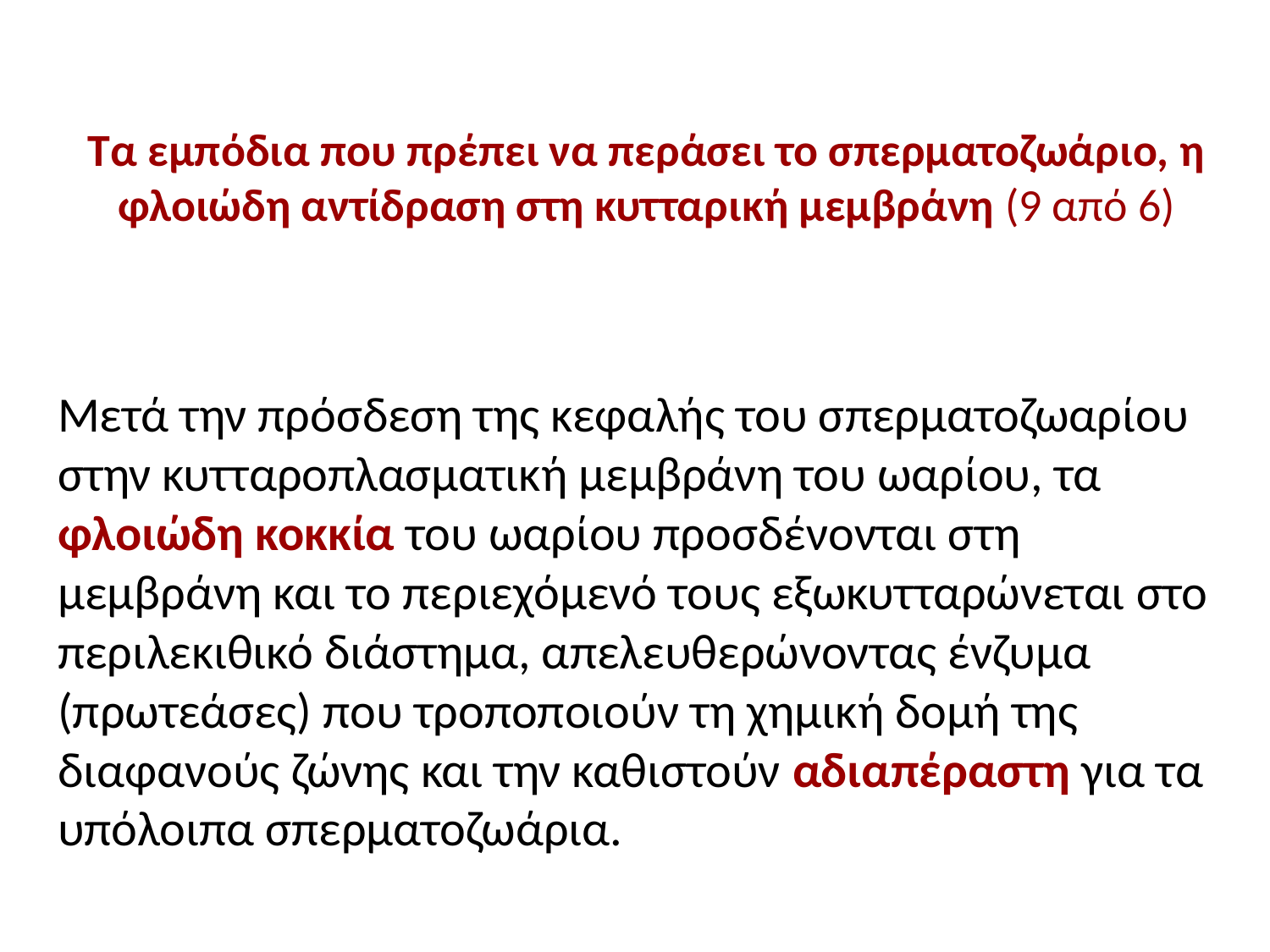

# Τα εμπόδια που πρέπει να περάσει το σπερματοζωάριο, η φλοιώδη αντίδραση στη κυτταρική μεμβράνη (9 από 6)
Μετά την πρόσδεση της κεφαλής του σπερματοζωαρίου  στην κυτταροπλασματική μεμβράνη του ωαρίου, τα φλοιώδη κοκκία του ωαρίου προσδένονται στη μεμβράνη και το περιεχόμενό τους εξωκυτταρώνεται στο περιλεκιθικό διάστημα, απελευθερώνοντας ένζυμα (πρωτεάσες) που τροποποιούν τη χημική δομή της διαφανούς ζώνης και την καθιστούν αδιαπέραστη για τα υπόλοιπα σπερματοζωάρια.